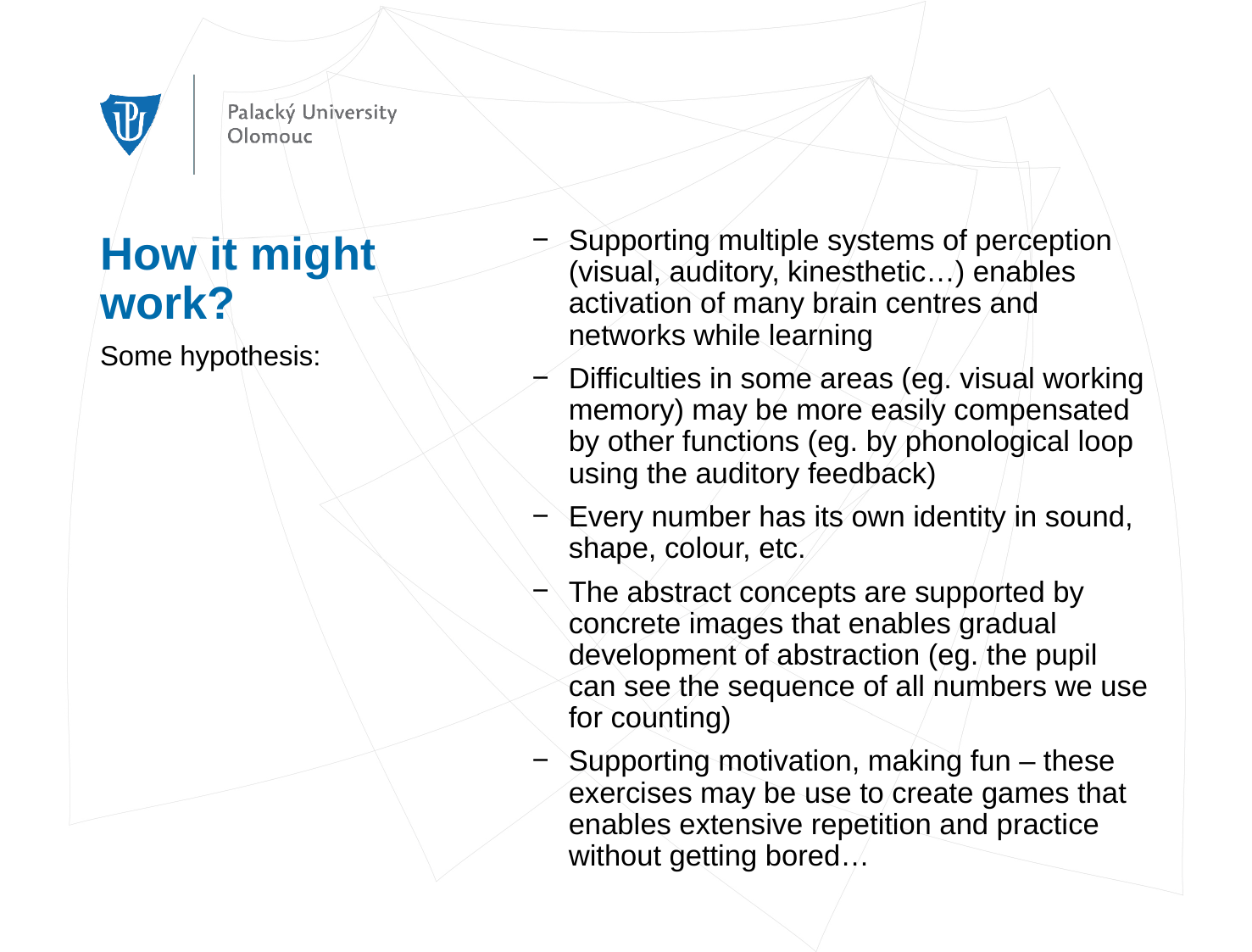

# How it might work?
Supporting multiple systems of perception (visual, auditory, kinesthetic…) enables activation of many brain centres and networks while learning
Difficulties in some areas (eg. visual working memory) may be more easily compensated by other functions (eg. by phonological loop using the auditory feedback)
Every number has its own identity in sound, shape, colour, etc.
The abstract concepts are supported by concrete images that enables gradual development of abstraction (eg. the pupil can see the sequence of all numbers we use for counting)
Supporting motivation, making fun – these exercises may be use to create games that enables extensive repetition and practice without getting bored…
Some hypothesis: